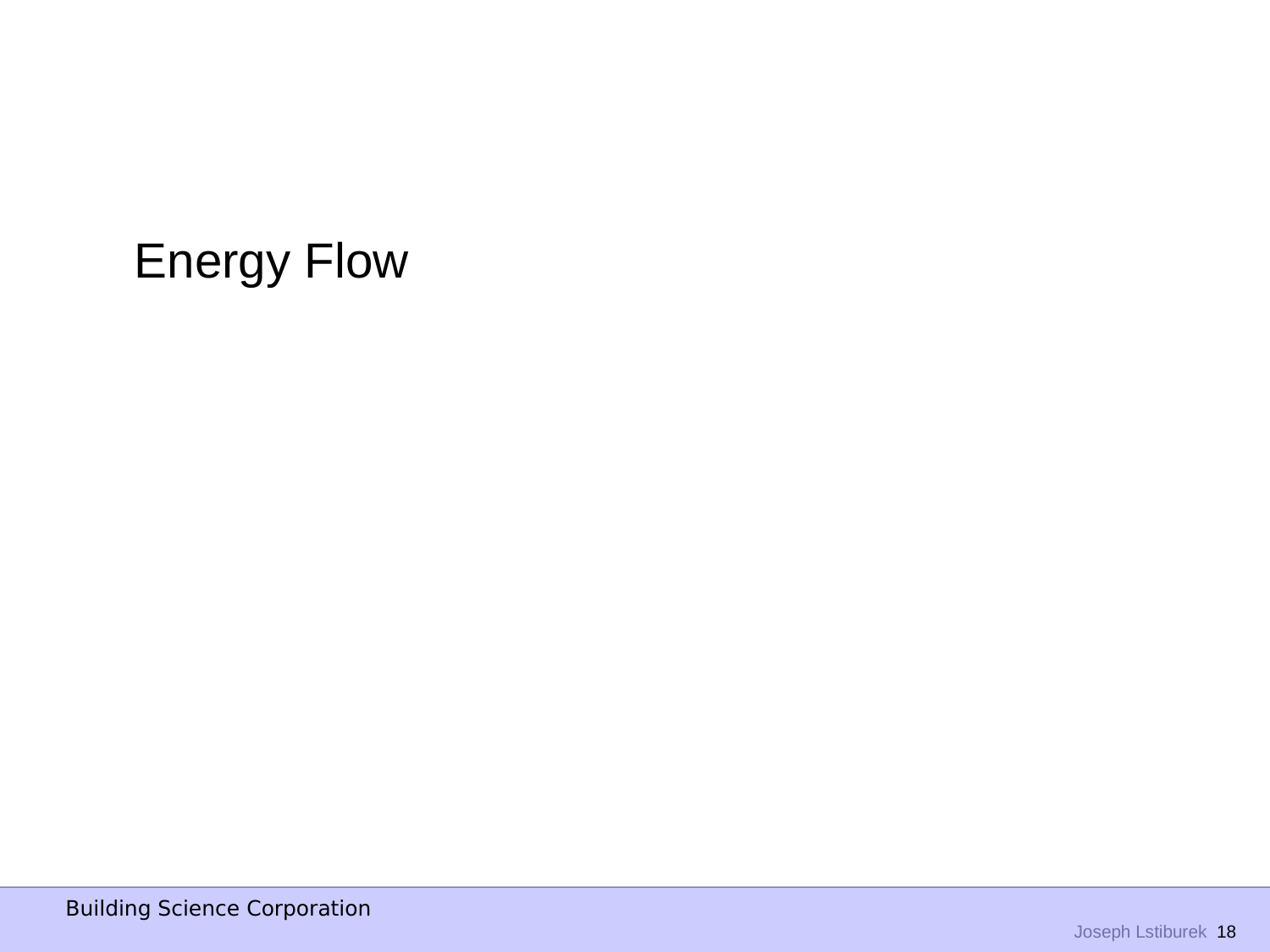

Energy Flow
Building Science Corporation

 Joseph Lstiburek  18